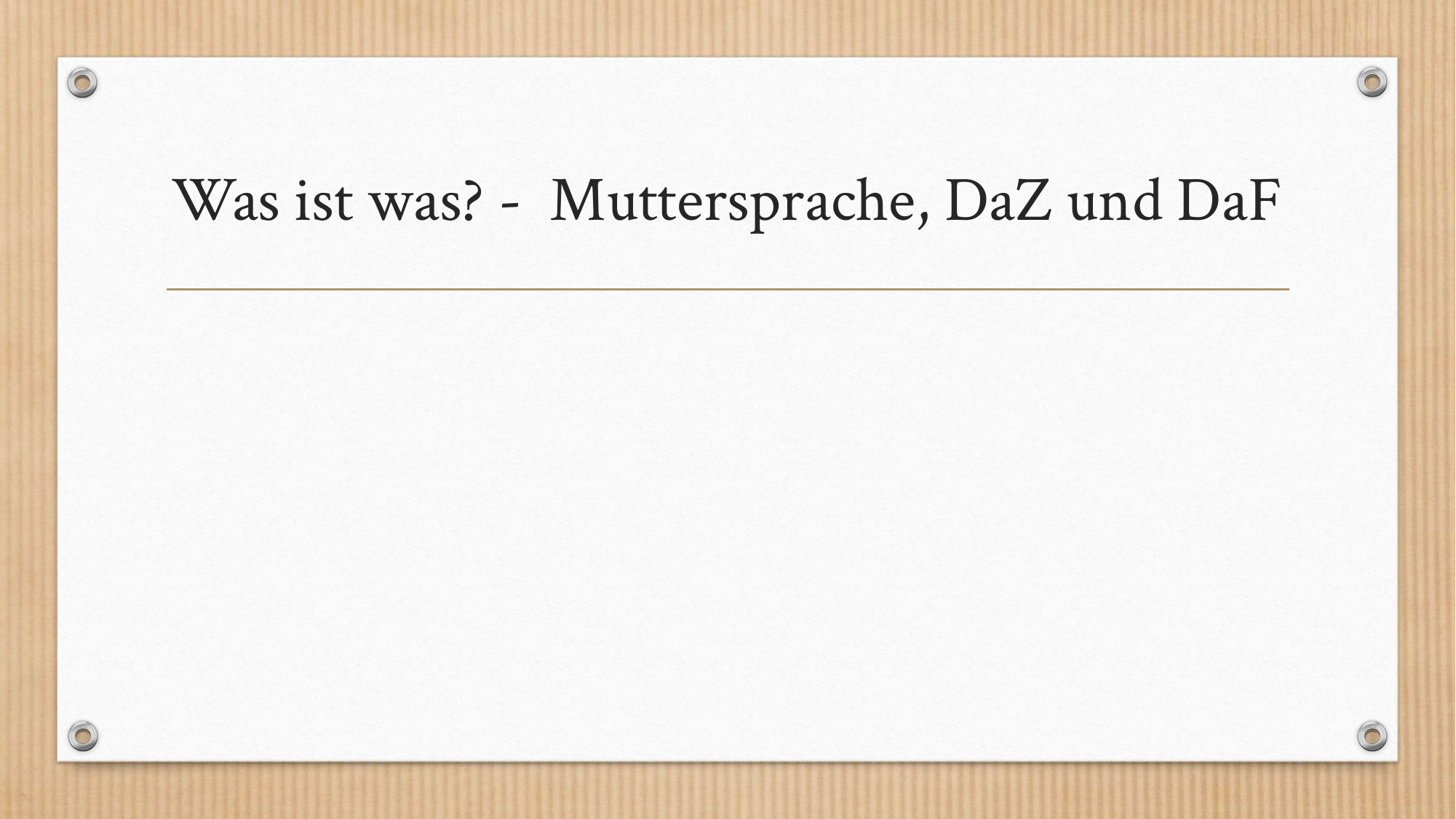

# Was ist was? -  Muttersprache, DaZ und DaF